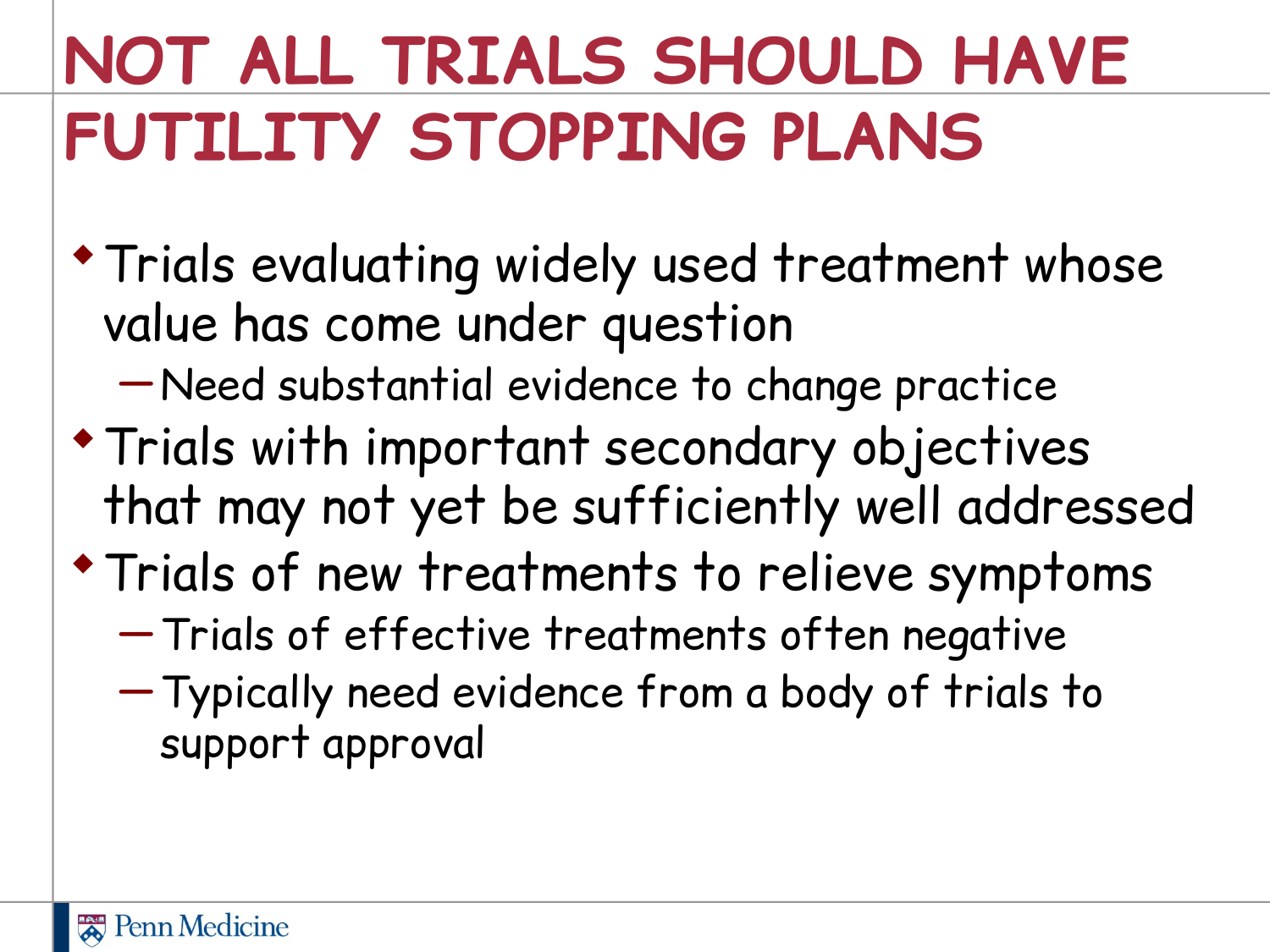

# NOT ALL TRIALS SHOULD HAVE FUTILITY STOPPING PLANS
Trials evaluating widely used treatment whose value has come under question
Need substantial evidence to change practice
Trials with important secondary objectives that may not yet be sufficiently well addressed
Trials of new treatments to relieve symptoms
Trials of effective treatments often negative
Typically need evidence from a body of trials to support approval